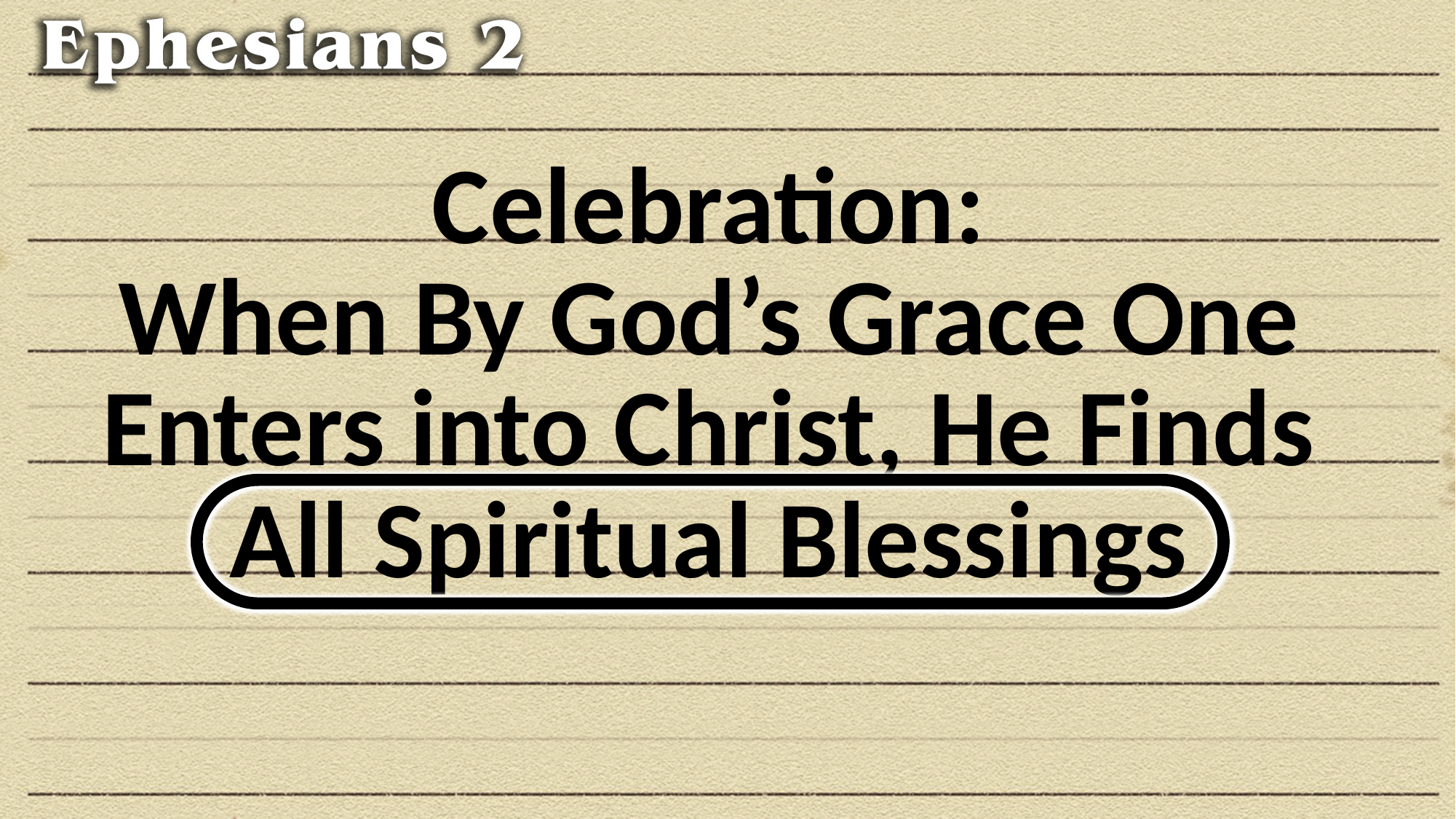

# Celebration: When By God’s Grace One Enters into Christ, He Finds All Spiritual Blessings